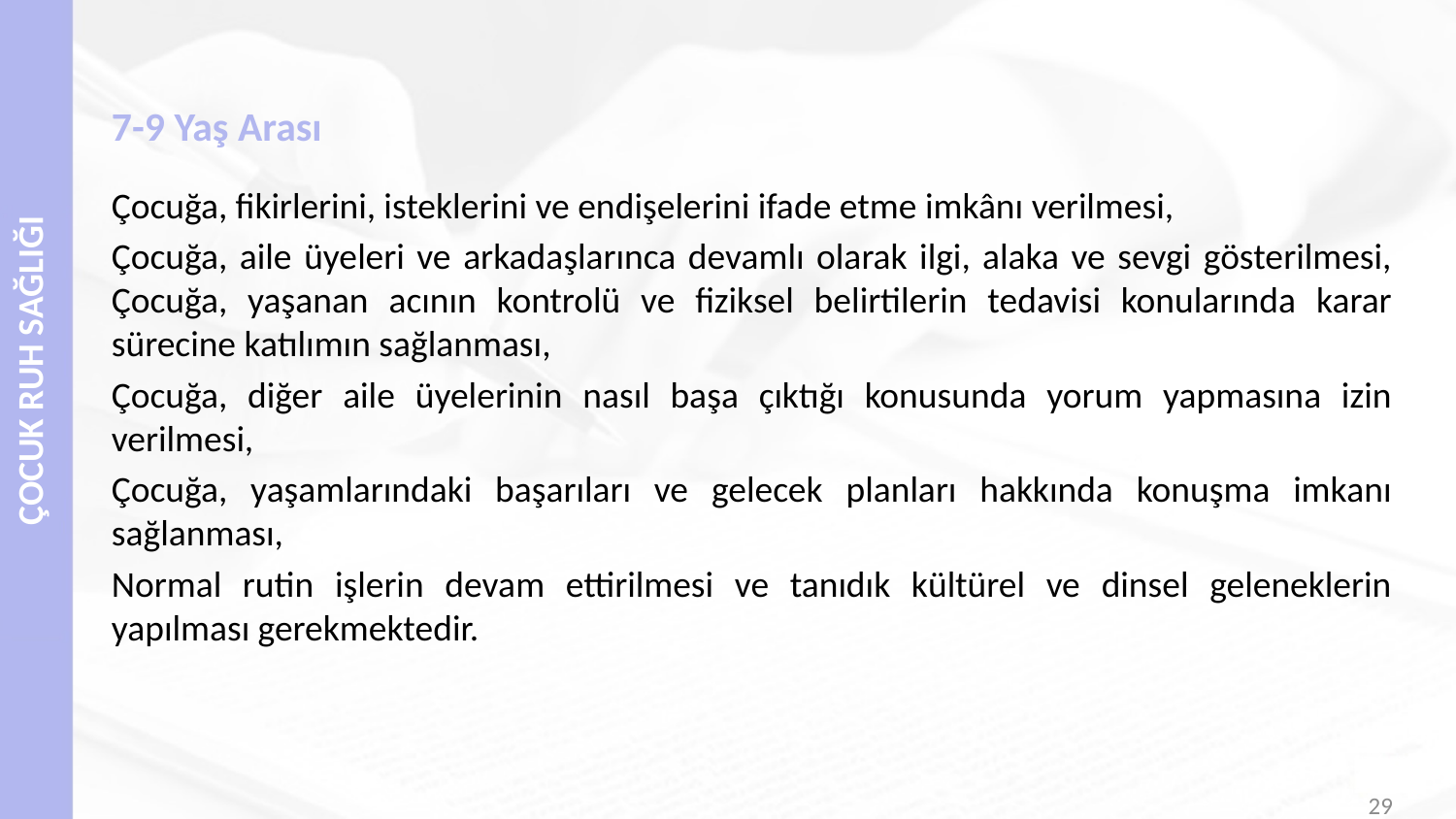

# 7-9 Yaş Arası
Çocuğa, fikirlerini, isteklerini ve endişelerini ifade etme imkânı verilmesi,
Çocuğa, aile üyeleri ve arkadaşlarınca devamlı olarak ilgi, alaka ve sevgi gösterilmesi, Çocuğa, yaşanan acının kontrolü ve fiziksel belirtilerin tedavisi konularında karar sürecine katılımın sağlanması,
Çocuğa, diğer aile üyelerinin nasıl başa çıktığı konusunda yorum yapmasına izin verilmesi,
Çocuğa, yaşamlarındaki başarıları ve gelecek planları hakkında konuşma imkanı sağlanması,
Normal rutin işlerin devam ettirilmesi ve tanıdık kültürel ve dinsel geleneklerin yapılması gerekmektedir.